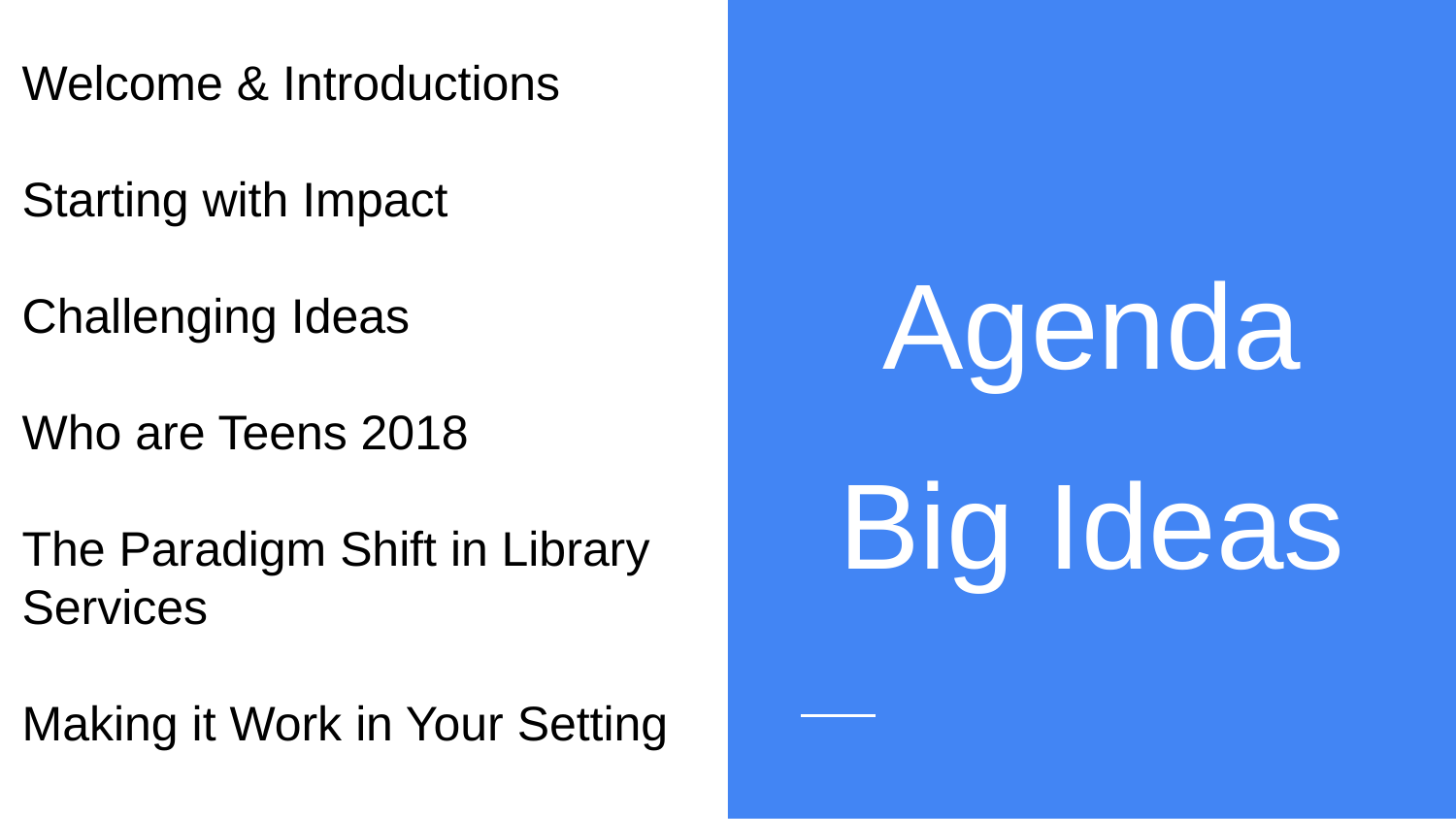

Welcome & Introductions

Starting with Impact

Challenging Ideas

Who are Teens 2018

The Paradigm Shift in Library Services

Making it Work in Your Setting

Agenda
Big Ideas